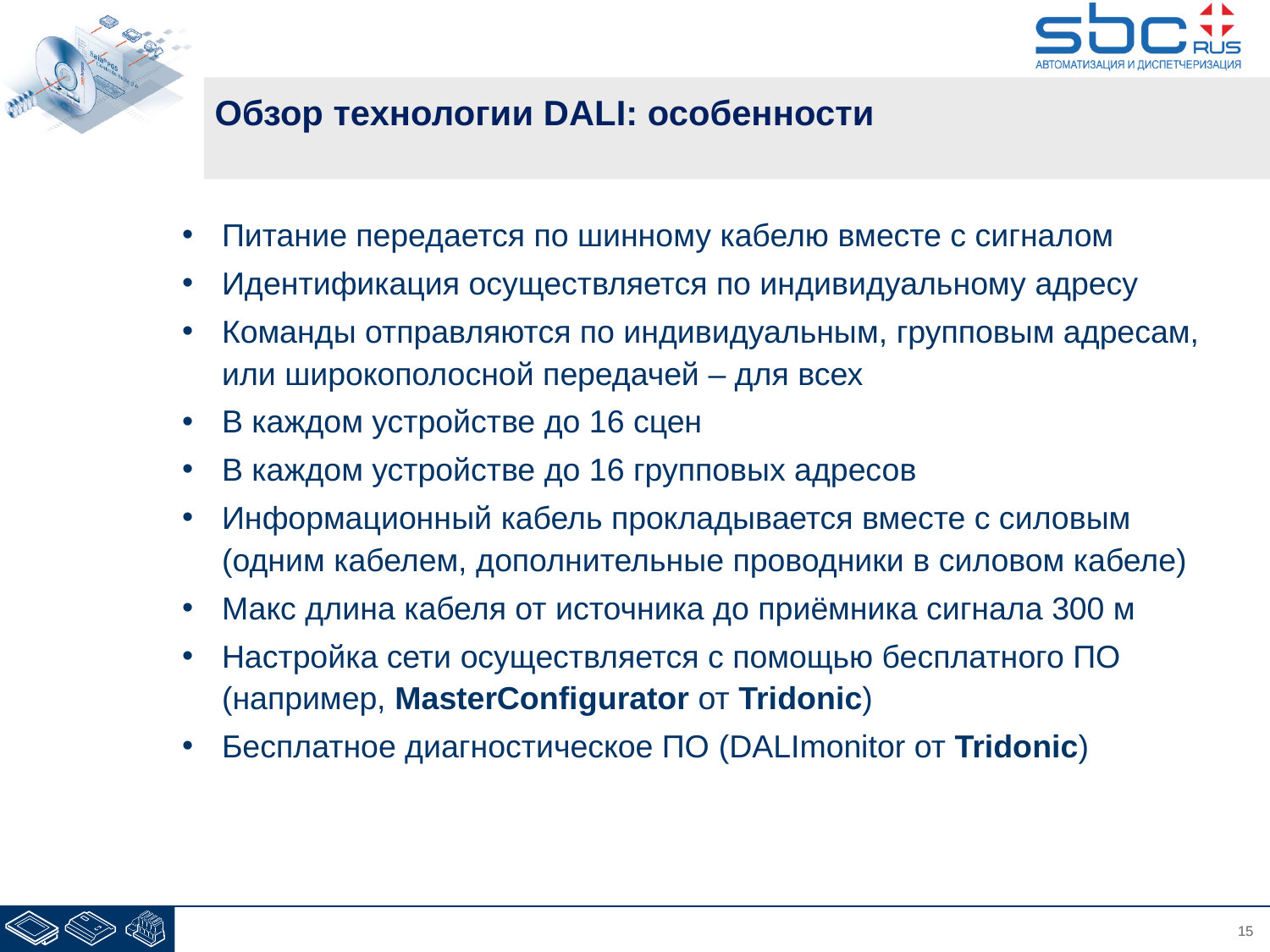

# Обзор технологии DALI: особенности
Питание передается по шинному кабелю вместе с сигналом
Идентификация осуществляется по индивидуальному адресу
Команды отправляются по индивидуальным, групповым адресам,
или широкополосной передачей – для всех
В каждом устройстве до 16 сцен
В каждом устройстве до 16 групповых адресов
Информационный кабель прокладывается вместе с силовым (одним кабелем, дополнительные проводники в силовом кабеле)
Макс длина кабеля от источника до приёмника сигнала 300 м
Настройка сети осуществляется с помощью бесплатного ПО (например, MasterConfigurator от Tridonic)
Бесплатное диагностическое ПО (DALImonitor от Tridonic)